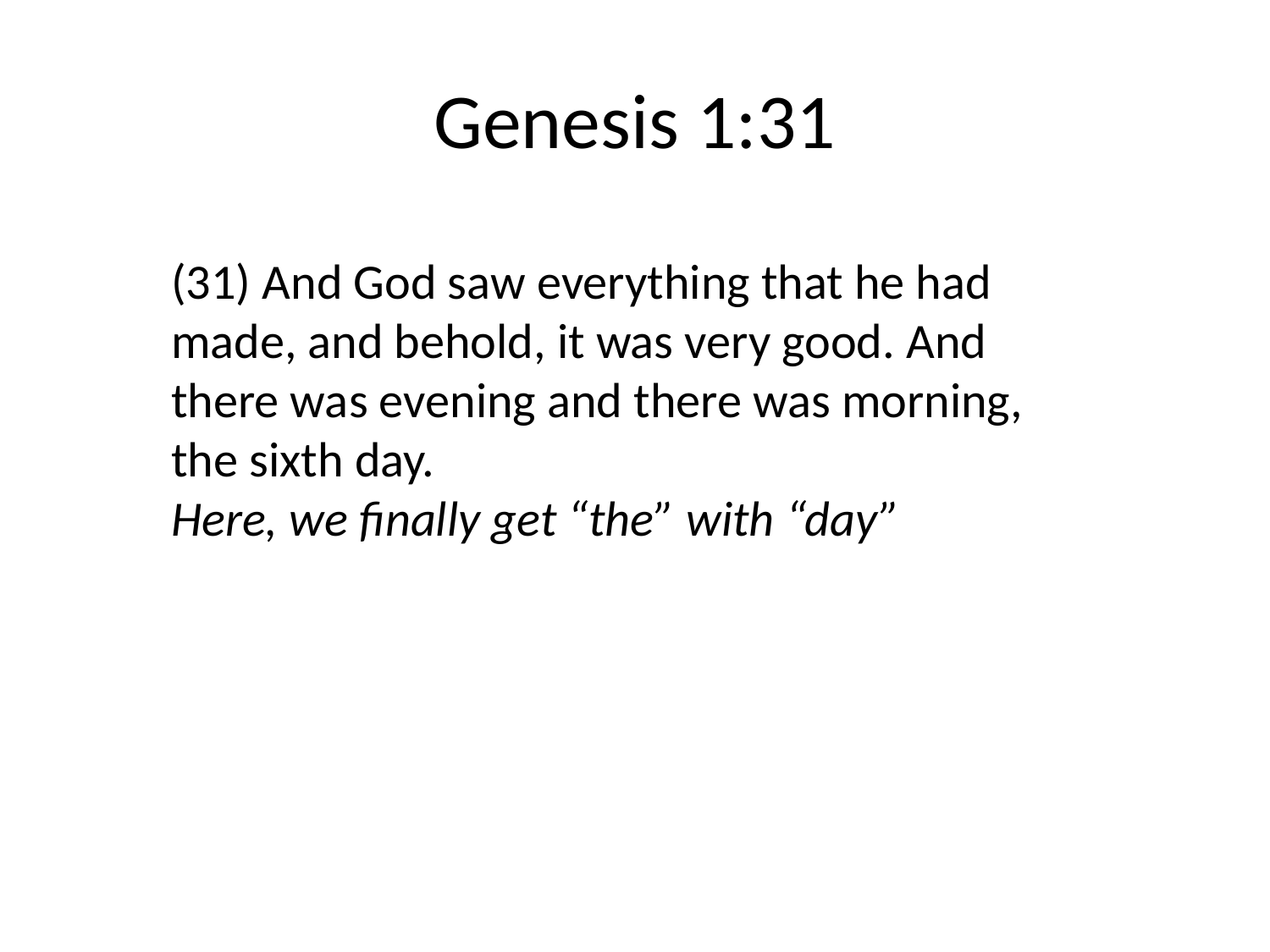

# Genesis 1:31
(31) And God saw everything that he had made, and behold, it was very good. And there was evening and there was morning, the sixth day.
Here, we finally get “the” with “day”